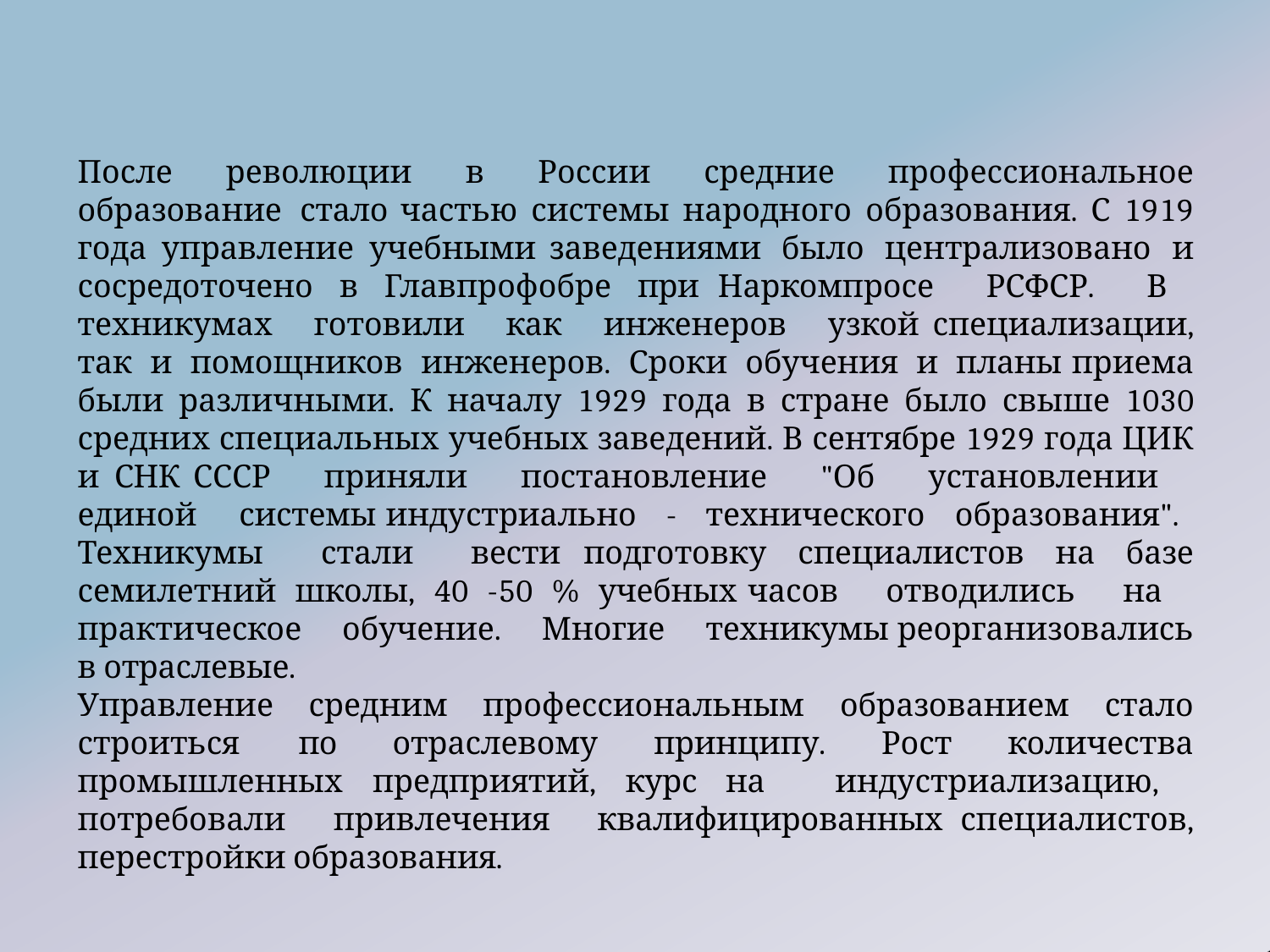

После революции в России средние профессиональное образование стало частью системы народного образования. С 1919 года управление учебными заведениями было централизовано и сосредоточено в Главпрофобре при Наркомпросе  РСФСР.  В  техникумах  готовили  как  инженеров  узкой специализации, так и помощников инженеров. Сроки обучения и планы приема были различными. К началу 1929 года в стране было свыше 1030 средних специальных учебных заведений. В сентябре 1929 года ЦИК и СНК СССР   приняли   постановление   "Об   установлении   единой   системы индустриально  -  технического  образования".  Техникумы  стали  вести подготовку специалистов на базе семилетний школы, 40 -50 % учебных часов   отводились   на   практическое   обучение.   Многие   техникумы реорганизовались в отраслевые.
Управление средним профессиональным образованием стало строиться по отраслевому принципу. Рост количества промышленных предприятий, курс на  индустриализацию,  потребовали  привлечения  квалифицированных специалистов, перестройки образования.